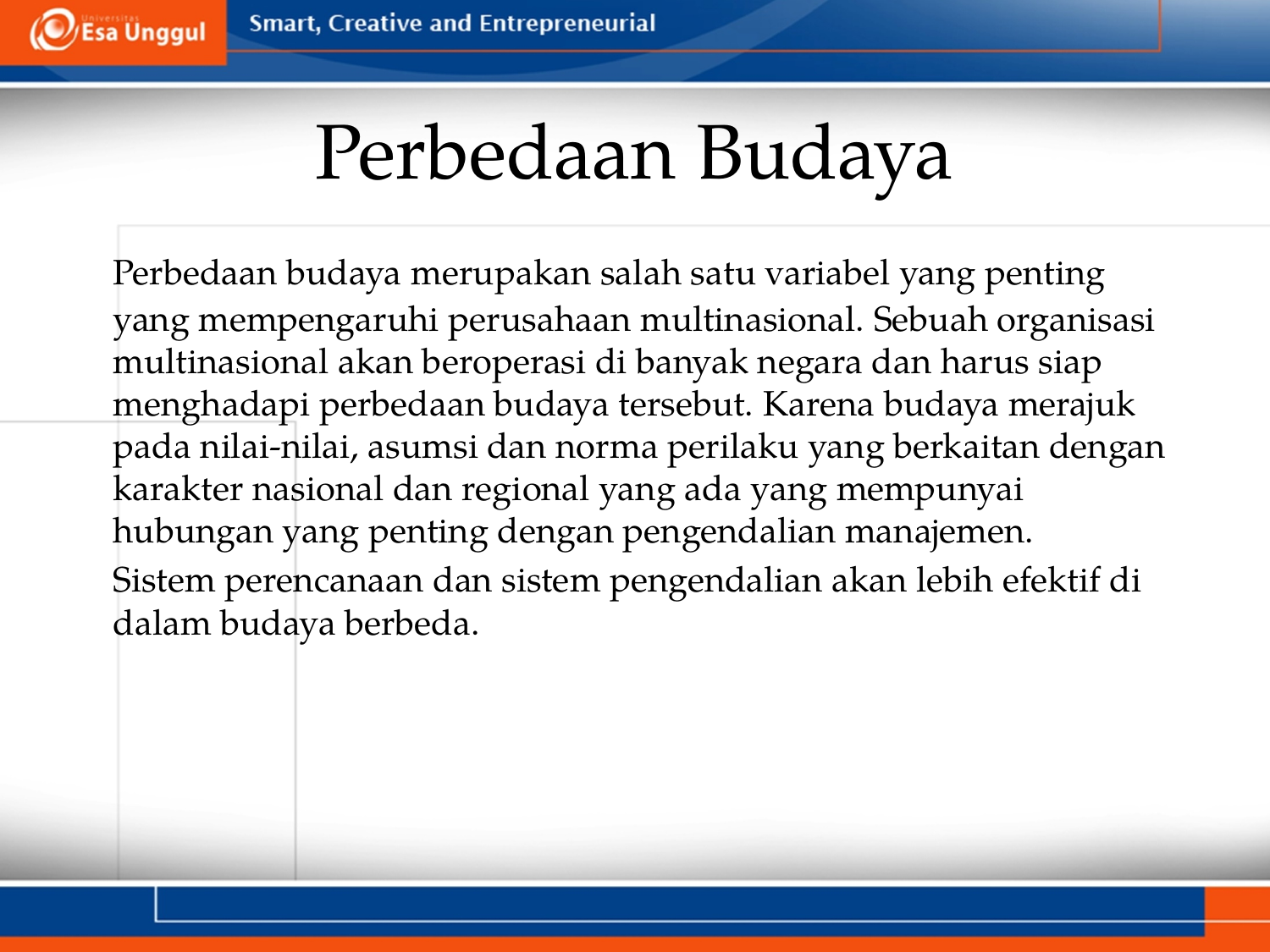

# Perbedaan Budaya
	Perbedaan budaya merupakan salah satu variabel yang penting yang mempengaruhi perusahaan multinasional. Sebuah organisasi multinasional akan beroperasi di banyak negara dan harus siap menghadapi perbedaan budaya tersebut. Karena budaya merajuk pada nilai-nilai, asumsi dan norma perilaku yang berkaitan dengan karakter nasional dan regional yang ada yang mempunyai hubungan yang penting dengan pengendalian manajemen.
	Sistem perencanaan dan sistem pengendalian akan lebih efektif di dalam budaya berbeda.